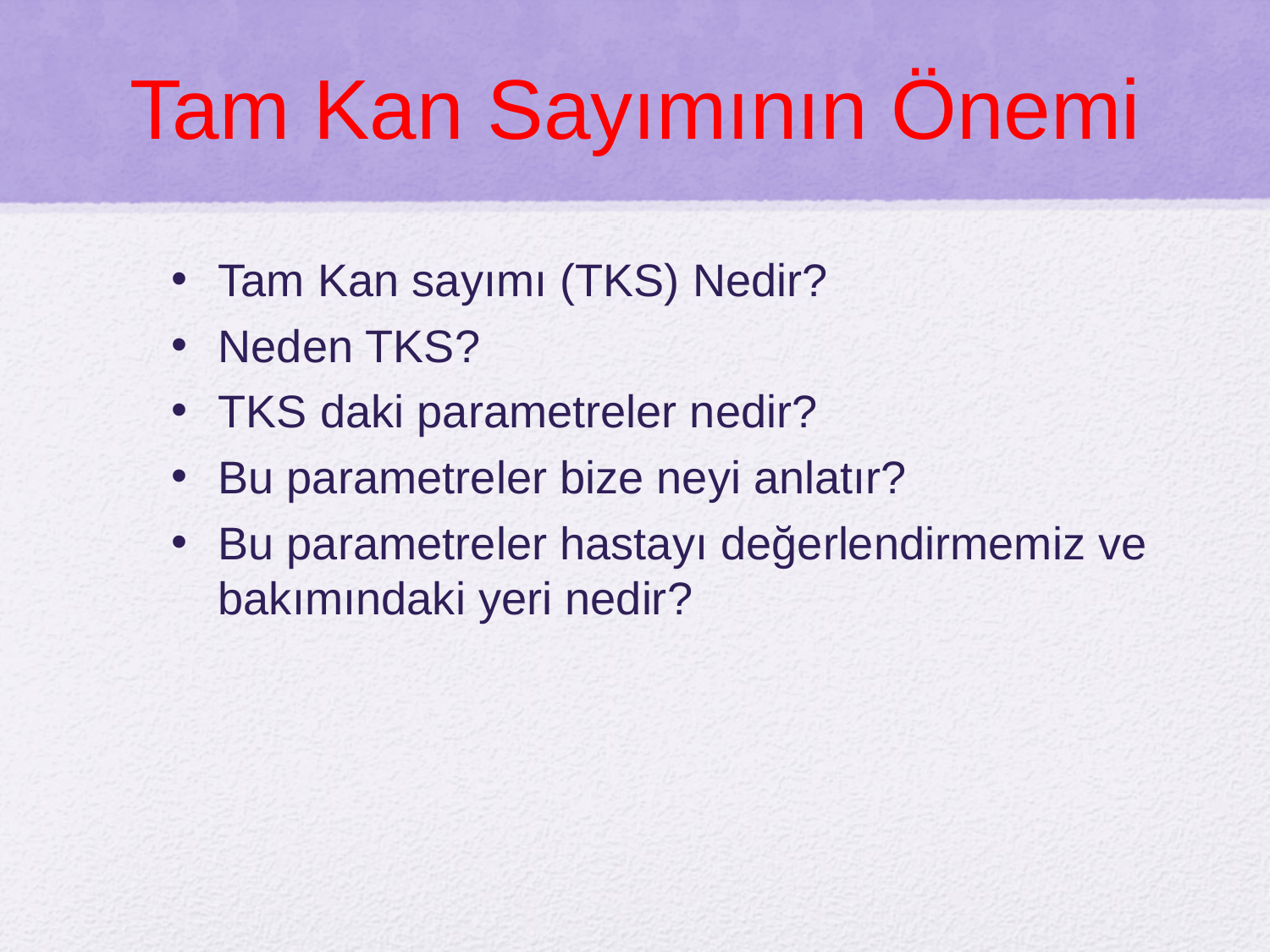

# Tam Kan Sayımının Önemi
Tam Kan sayımı (TKS) Nedir?
Neden TKS?
TKS daki parametreler nedir?
Bu parametreler bize neyi anlatır?
Bu parametreler hastayı değerlendirmemiz ve bakımındaki yeri nedir?